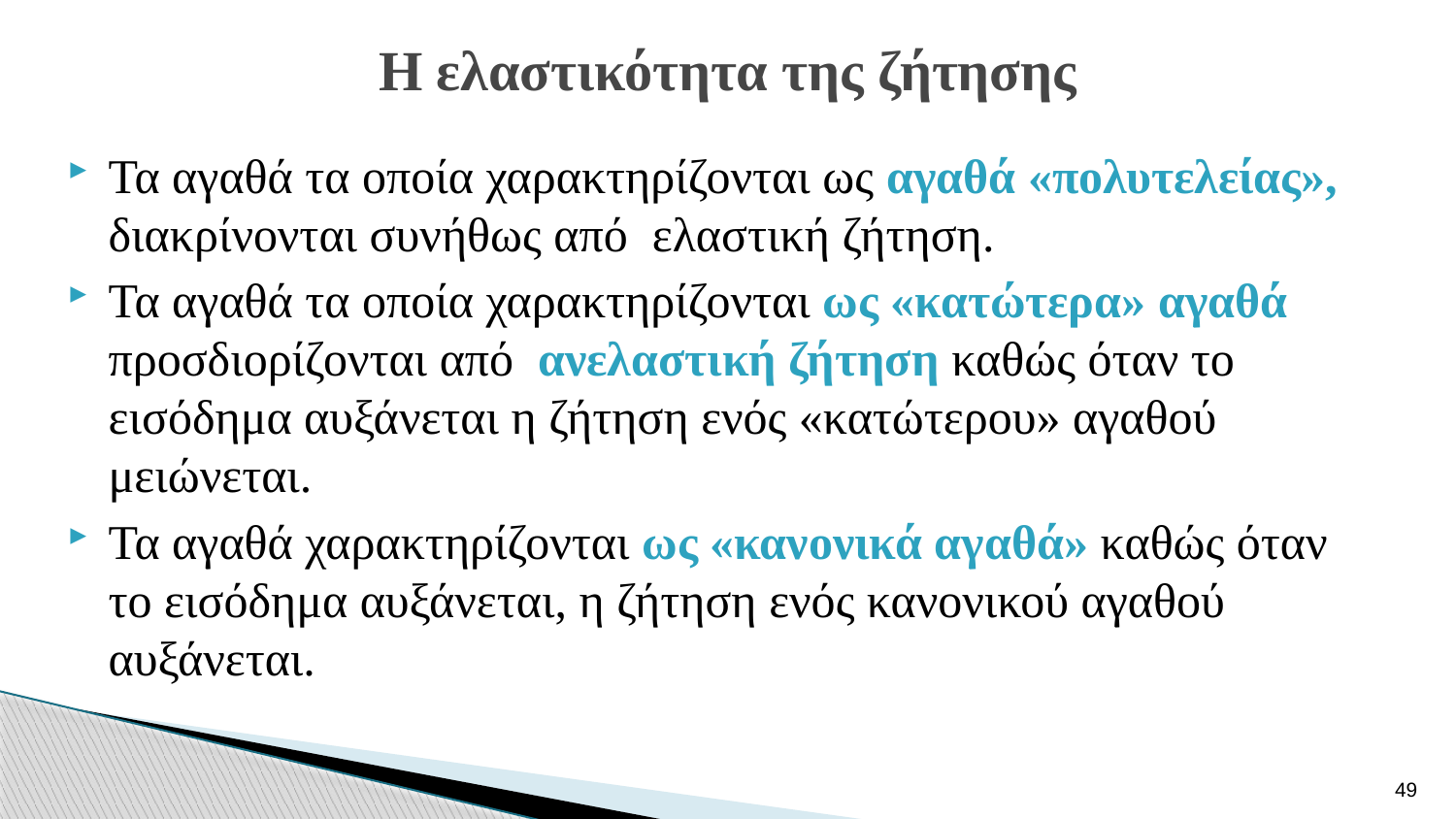

# Η ελαστικότητα της ζήτησης
Τα αγαθά τα οποία χαρακτηρίζονται ως αγαθά «πολυτελείας», διακρίνονται συνήθως από  ελαστική ζήτηση.
Τα αγαθά τα οποία χαρακτηρίζονται ως «κατώτερα» αγαθά προσδιορίζονται από  ανελαστική ζήτηση καθώς όταν το εισόδημα αυξάνεται η ζήτηση ενός «κατώτερου» αγαθού μειώνεται.
Τα αγαθά χαρακτηρίζονται ως «κανονικά αγαθά» καθώς όταν το εισόδημα αυξάνεται, η ζήτηση ενός κανονικού αγαθού αυξάνεται.
49